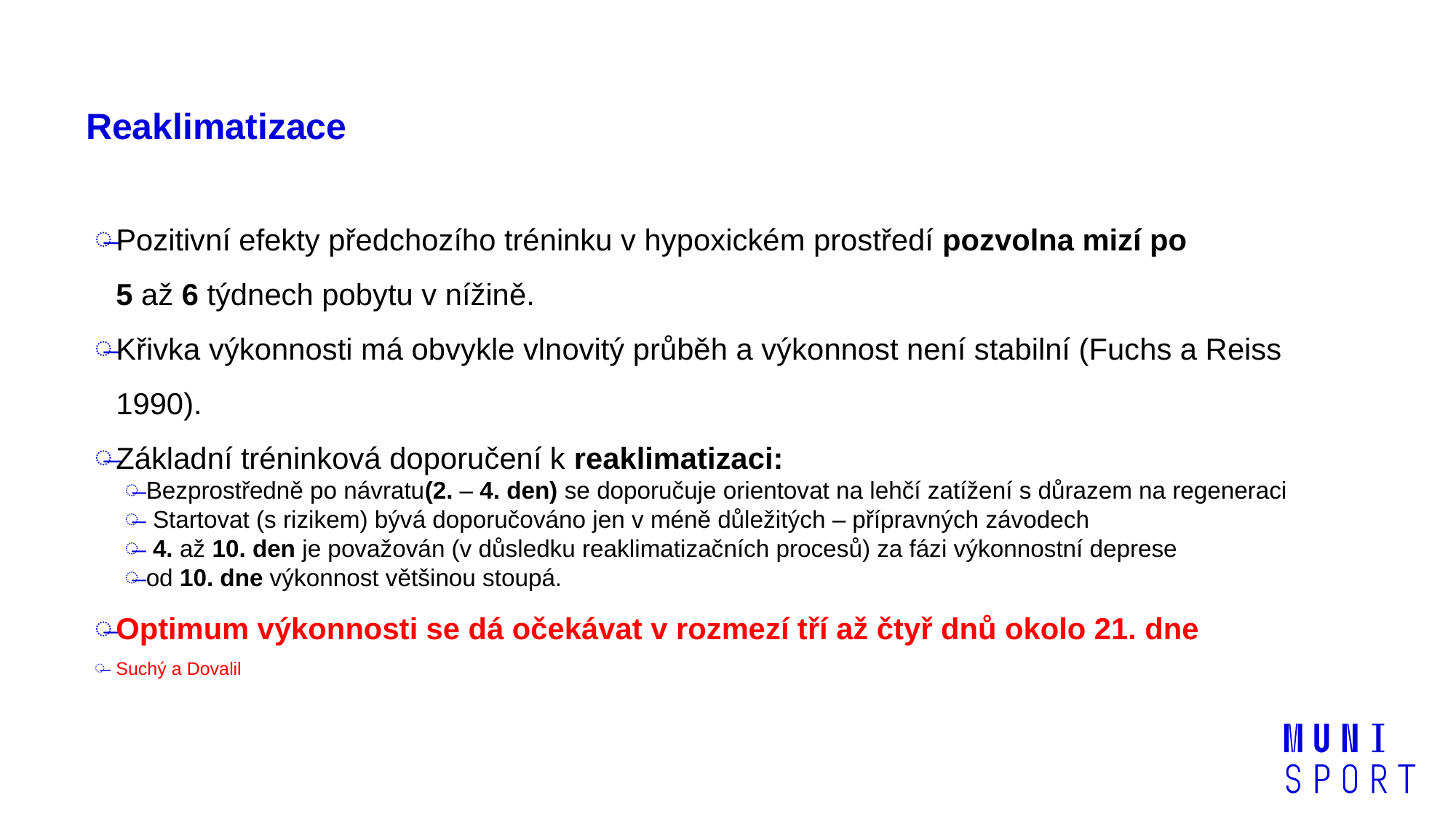

# Reaklimatizace
Pozitivní efekty předchozího tréninku v hypoxickém prostředí pozvolna mizí po 5 až 6 týdnech pobytu v nížině.
Křivka výkonnosti má obvykle vlnovitý průběh a výkonnost není stabilní (Fuchs a Reiss 1990).
Základní tréninková doporučení k reaklimatizaci:
Bezprostředně po návratu(2. – 4. den) se doporučuje orientovat na lehčí zatížení s důrazem na regeneraci
 Startovat (s rizikem) bývá doporučováno jen v méně důležitých – přípravných závodech
 4. až 10. den je považován (v důsledku reaklimatizačních procesů) za fázi výkonnostní deprese
od 10. dne výkonnost většinou stoupá.
Optimum výkonnosti se dá očekávat v rozmezí tří až čtyř dnů okolo 21. dne
Suchý a Dovalil